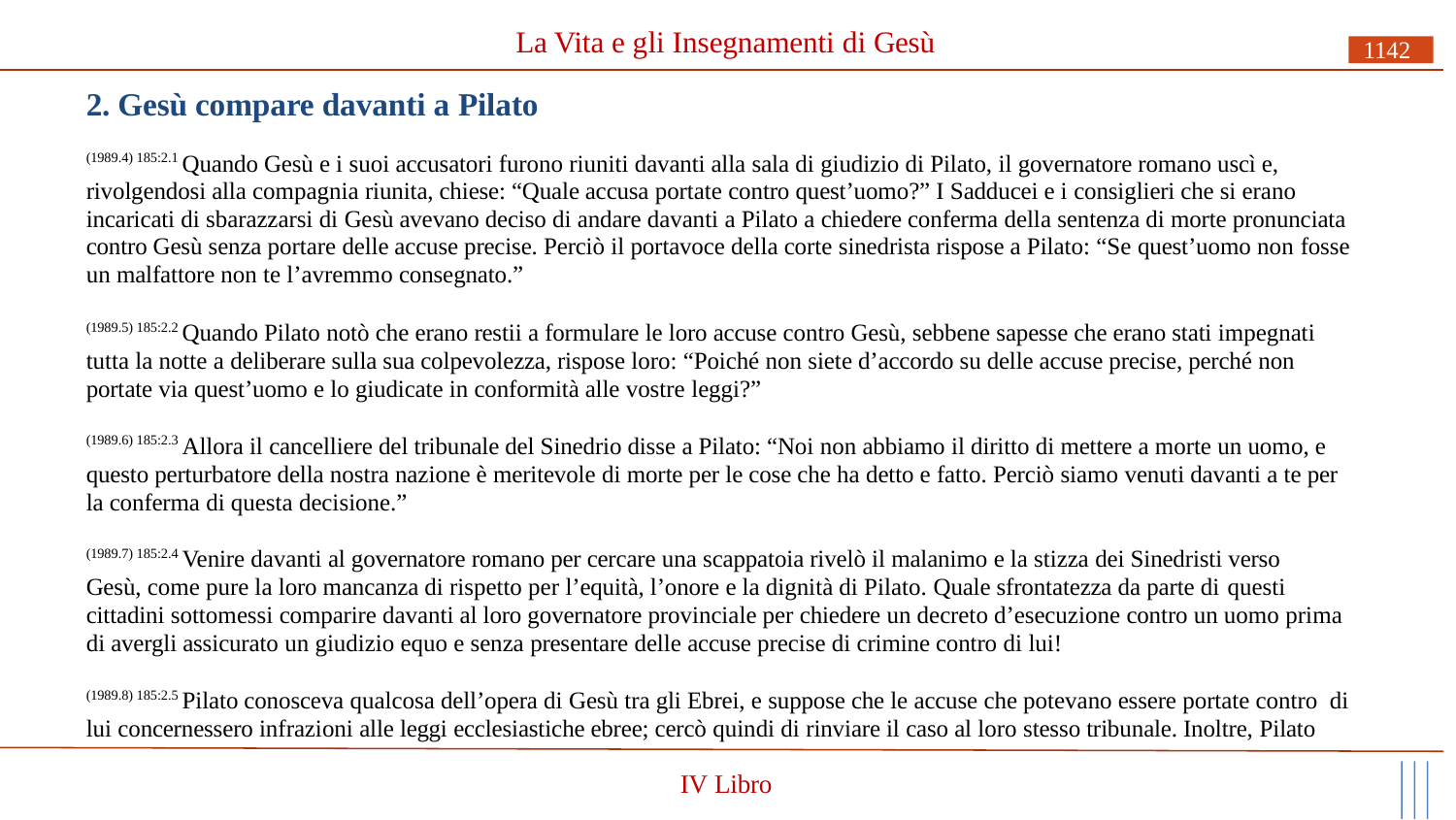

# La Vita e gli Insegnamenti di Gesù
1142

2. Gesù compare davanti a Pilato
(1989.4) 185:2.1 Quando Gesù e i suoi accusatori furono riuniti davanti alla sala di giudizio di Pilato, il governatore romano uscì e,  rivolgendosi alla compagnia riunita, chiese: “Quale accusa portate contro quest’uomo?” I Sadducei e i consiglieri che si erano  incaricati di sbarazzarsi di Gesù avevano deciso di andare davanti a Pilato a chiedere conferma della sentenza di morte pronunciata  contro Gesù senza portare delle accuse precise. Perciò il portavoce della corte sinedrista rispose a Pilato: “Se quest’uomo non fosse  un malfattore non te l’avremmo consegnato.”

(1989.5) 185:2.2 Quando Pilato notò che erano restii a formulare le loro accuse contro Gesù, sebbene sapesse che erano stati impegnati  tutta la notte a deliberare sulla sua colpevolezza, rispose loro: “Poiché non siete d’accordo su delle accuse precise, perché non  portate via quest’uomo e lo giudicate in conformità alle vostre leggi?”

(1989.6) 185:2.3 Allora il cancelliere del tribunale del Sinedrio disse a Pilato: “Noi non abbiamo il diritto di mettere a morte un uomo, e  questo perturbatore della nostra nazione è meritevole di morte per le cose che ha detto e fatto. Perciò siamo venuti davanti a te per  la conferma di questa decisione.”

(1989.7) 185:2.4 Venire davanti al governatore romano per cercare una scappatoia rivelò il malanimo e la stizza dei Sinedristi verso  Gesù, come pure la loro mancanza di rispetto per l’equità, l’onore e la dignità di Pilato. Quale sfrontatezza da parte di questi
cittadini sottomessi comparire davanti al loro governatore provinciale per chiedere un decreto d’esecuzione contro un uomo prima  di avergli assicurato un giudizio equo e senza presentare delle accuse precise di crimine contro di lui!

(1989.8) 185:2.5 Pilato conosceva qualcosa dell’opera di Gesù tra gli Ebrei, e suppose che le accuse che potevano essere portate contro  di lui concernessero infrazioni alle leggi ecclesiastiche ebree; cercò quindi di rinviare il caso al loro stesso tribunale. Inoltre, Pilato

IV Libro